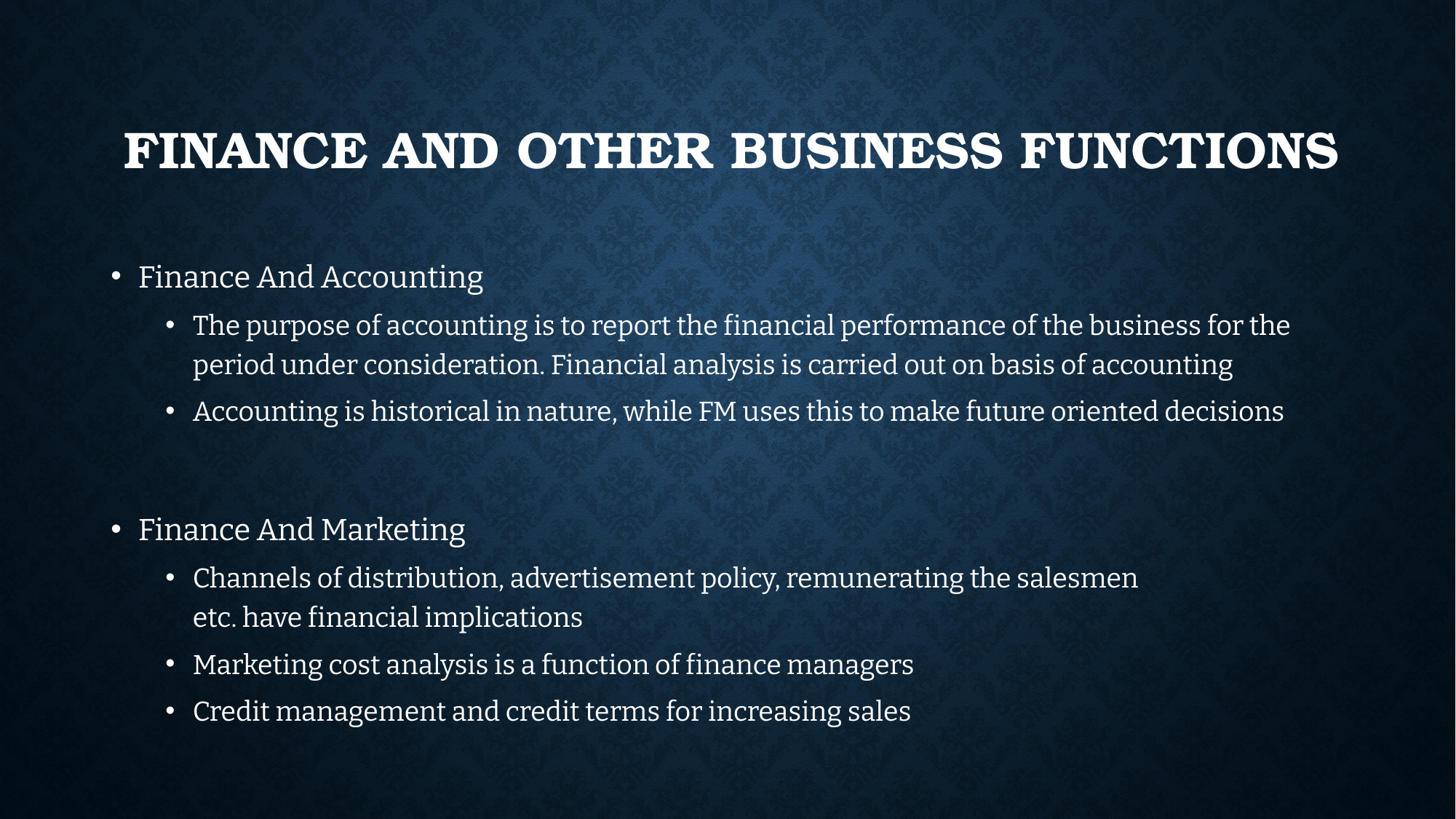

# Finance and Other Business Functions
Finance And Accounting
The purpose of accounting is to report the financial performance of the business for the period under consideration. Financial analysis is carried out on basis of accounting
Accounting is historical in nature, while FM uses this to make future oriented decisions

Finance And Marketing
Channels of distribution, advertisement policy, remunerating the salesmen etc. have financial implications
Marketing cost analysis is a function of finance managers
Credit management and credit terms for increasing sales